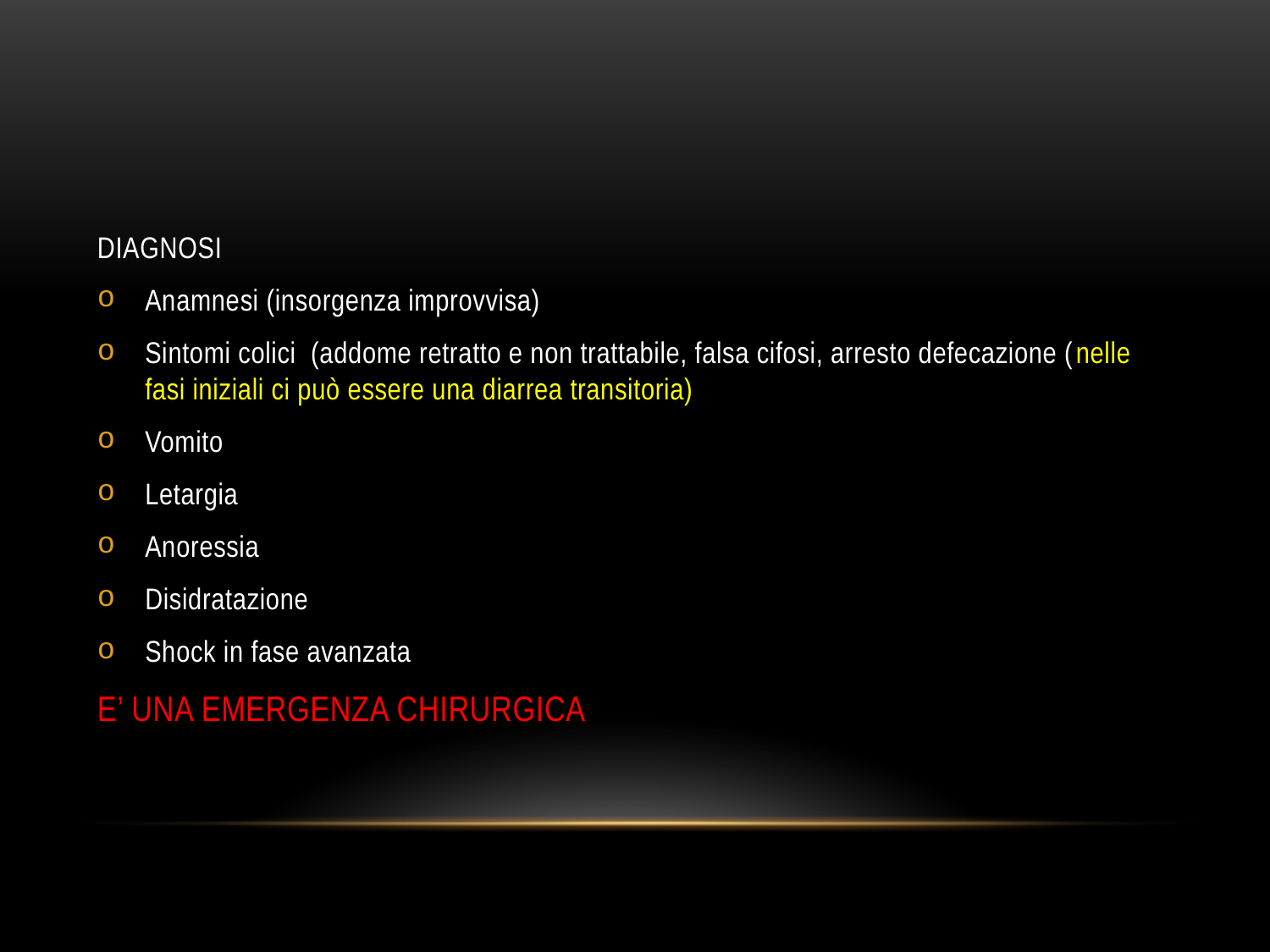

#
DIAGNOSI
Anamnesi (insorgenza improvvisa)
Sintomi colici  (addome retratto e non trattabile, falsa cifosi, arresto defecazione (nelle fasi iniziali ci può essere una diarrea transitoria)
Vomito
Letargia
Anoressia
Disidratazione
Shock in fase avanzata
E’ UNA EMERGENZA CHIRURGICA